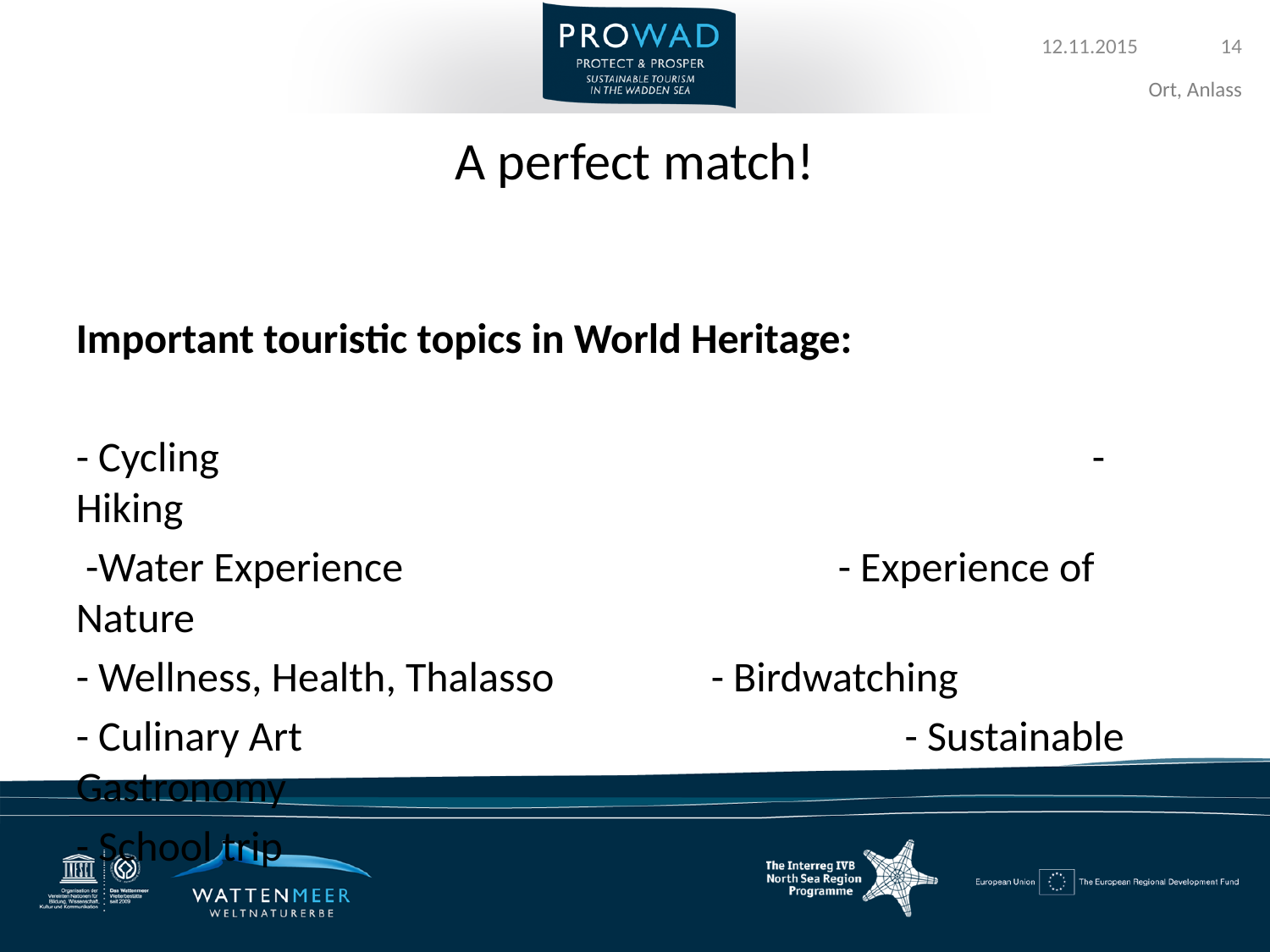

# A perfect match!
Important touristic topics in World Heritage:

- Cycling							- Hiking
 -Water Experience				- Experience of Nature
- Wellness, Health, Thalasso		- Birdwatching
- Culinary Art  					       - Sustainable Gastronomy
- School trip